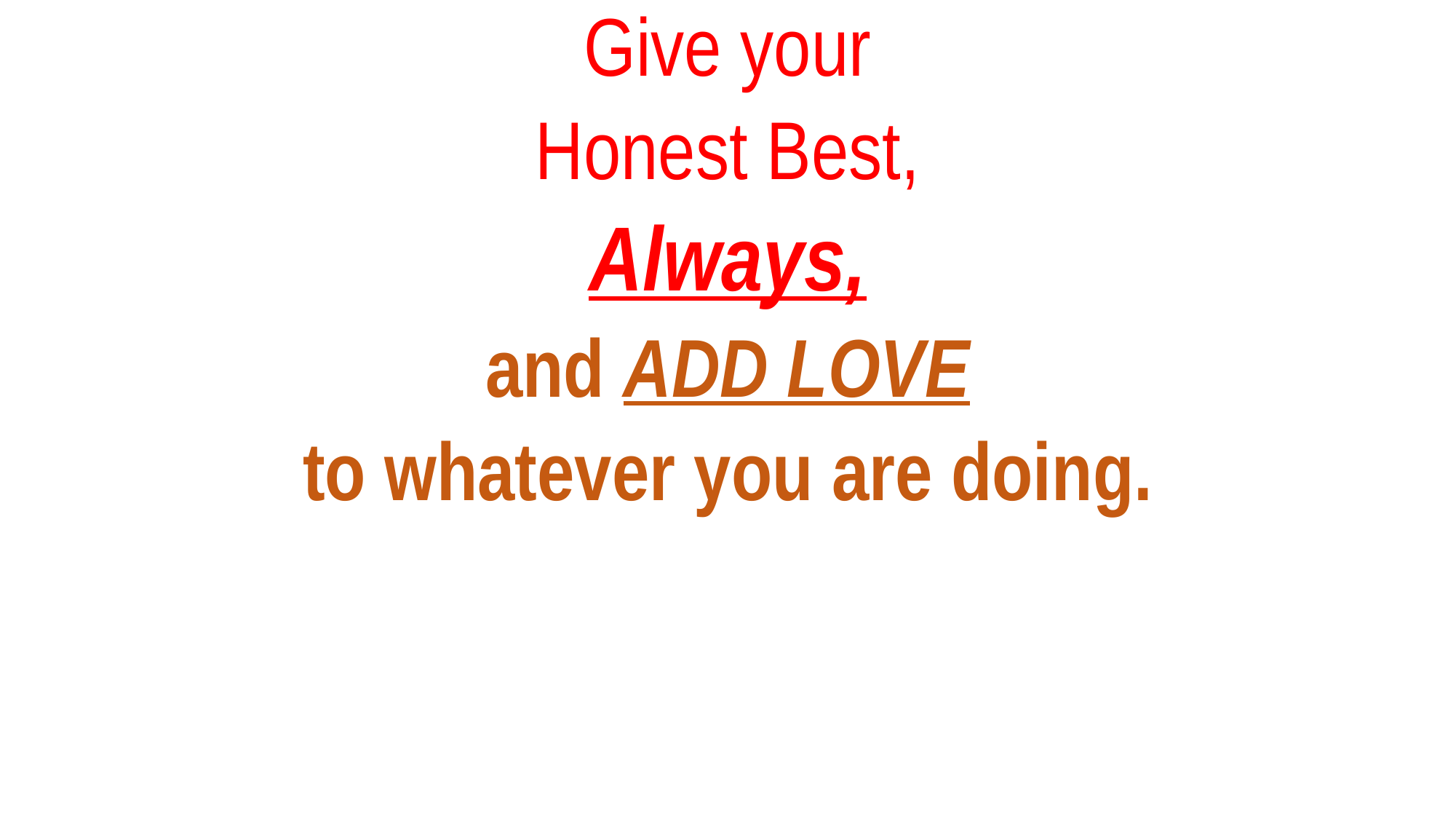

Give your
Honest Best,
Always,
and ADD LOVE
to whatever you are doing.